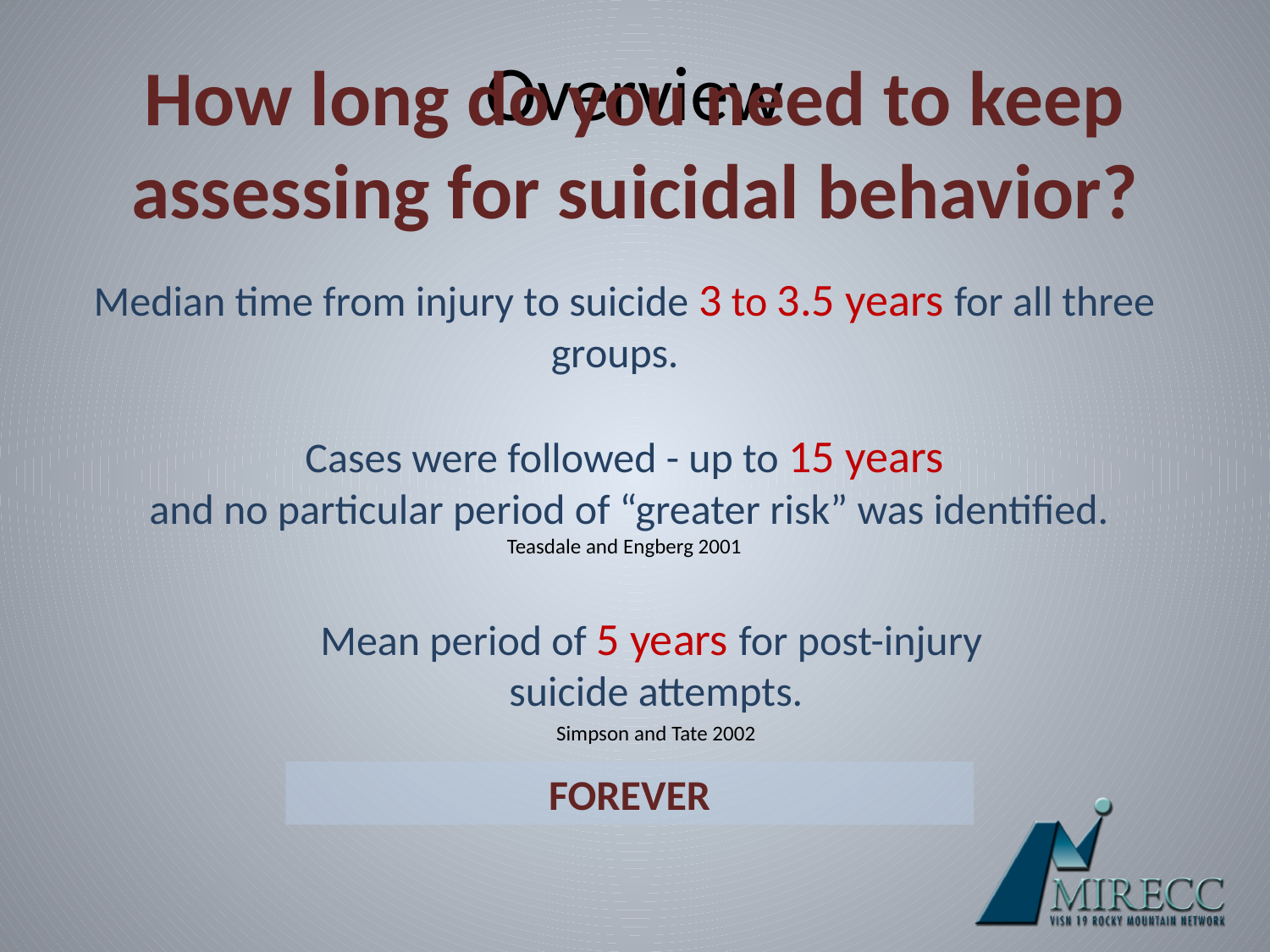

# Overview

How long do you need to keep assessing for suicidal behavior?

Median time from injury to suicide 3 to 3.5 years for all three groups.
Cases were followed - up to 15 years
 and no particular period of “greater risk” was identified.
Teasdale and Engberg 2001
Mean period of 5 years for post-injury
suicide attempts.
Simpson and Tate 2002
FOREVER